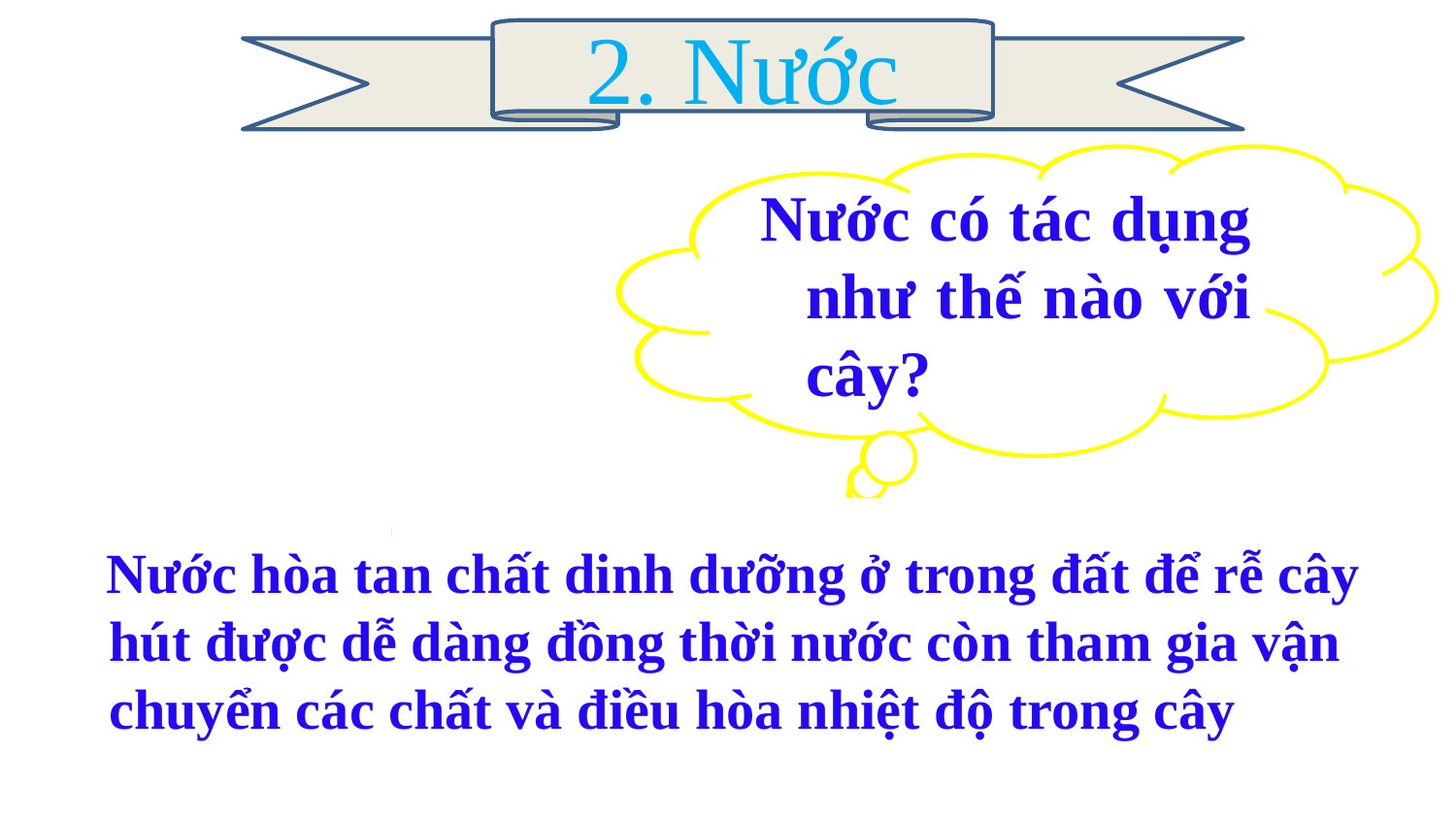

2. Nước

Cây rau, hoa lấy nước ở đâu?
Nước có tác dụng như thế nào với cây?
Từ đất, nước mưa, không khí………

# Nước hòa tan chất dinh dưỡng ở trong đất để rễ cây hút được dễ dàng đồng thời nước còn tham gia vận chuyển các chất và điều hòa nhiệt độ trong cây